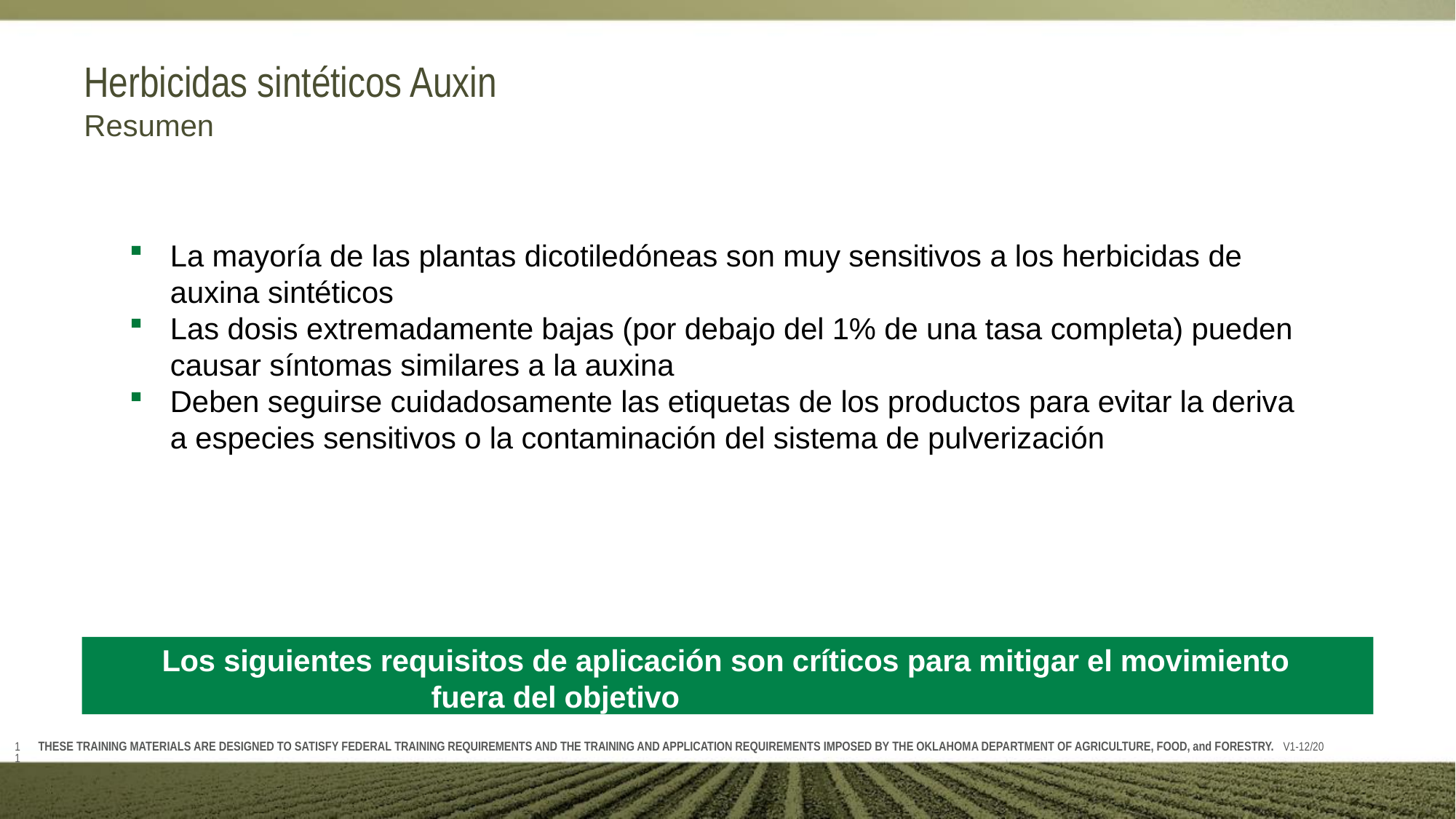

# Herbicidas sintéticos Auxin
Resumen
La mayoría de las plantas dicotiledóneas son muy sensitivos a los herbicidas de auxina sintéticos
Las dosis extremadamente bajas (por debajo del 1% de una tasa completa) pueden causar síntomas similares a la auxina
Deben seguirse cuidadosamente las etiquetas de los productos para evitar la deriva a especies sensitivos o la contaminación del sistema de pulverización
Los siguientes requisitos de aplicación son críticos para mitigar el movimiento fuera del objetivo
THESE TRAINING MATERIALS ARE DESIGNED TO SATISFY FEDERAL TRAINING REQUIREMENTS AND THE TRAINING AND APPLICATION REQUIREMENTS IMPOSED BY THE OKLAHOMA DEPARTMENT OF AGRICULTURE, FOOD, and FORESTRY.   V1-12/20
11